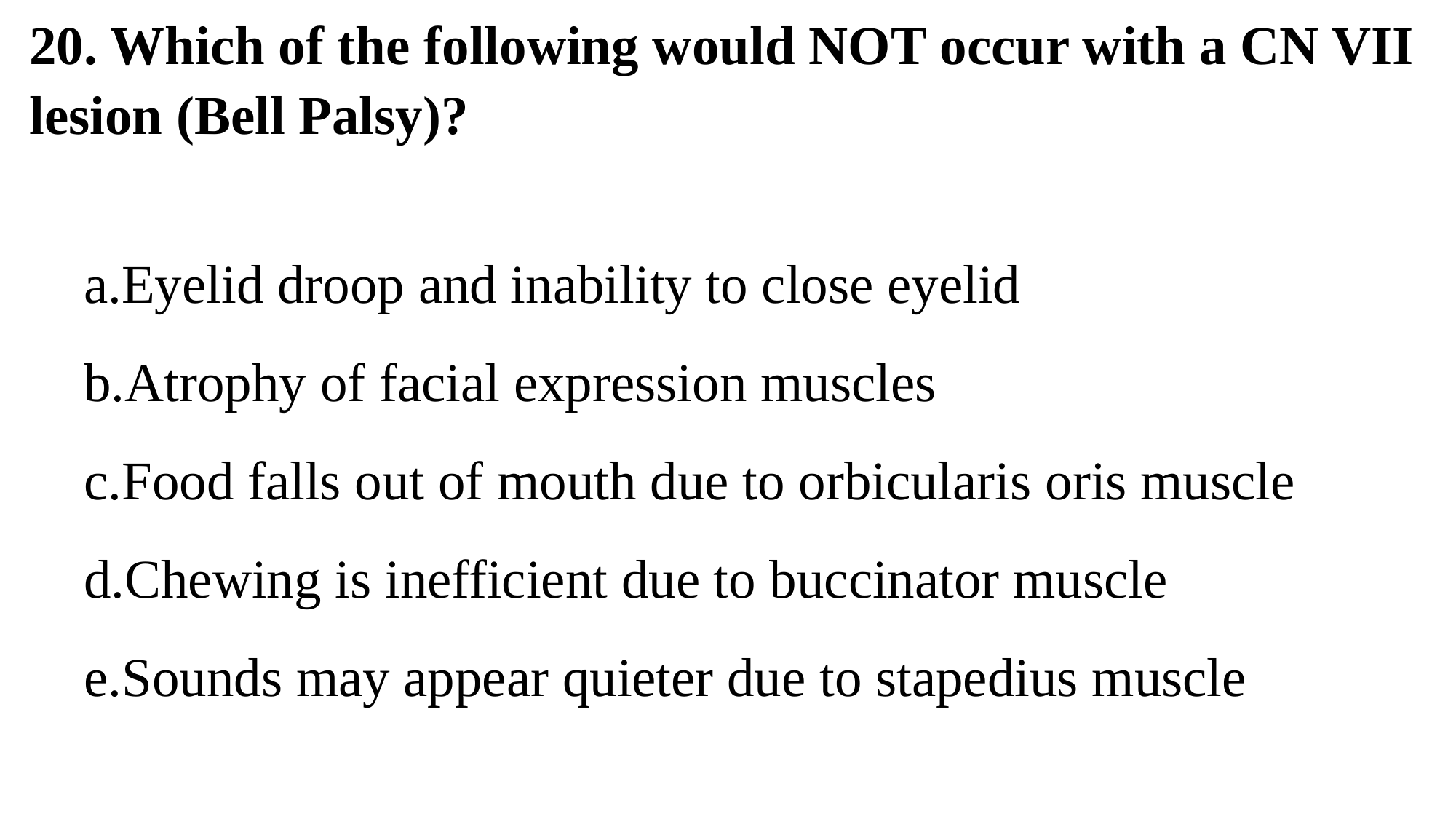

20. Which of the following would NOT occur with a CN VII lesion (Bell Palsy)?

Eyelid droop and inability to close eyelid
Atrophy of facial expression muscles
Food falls out of mouth due to orbicularis oris muscle
Chewing is inefficient due to buccinator muscle
Sounds may appear quieter due to stapedius muscle